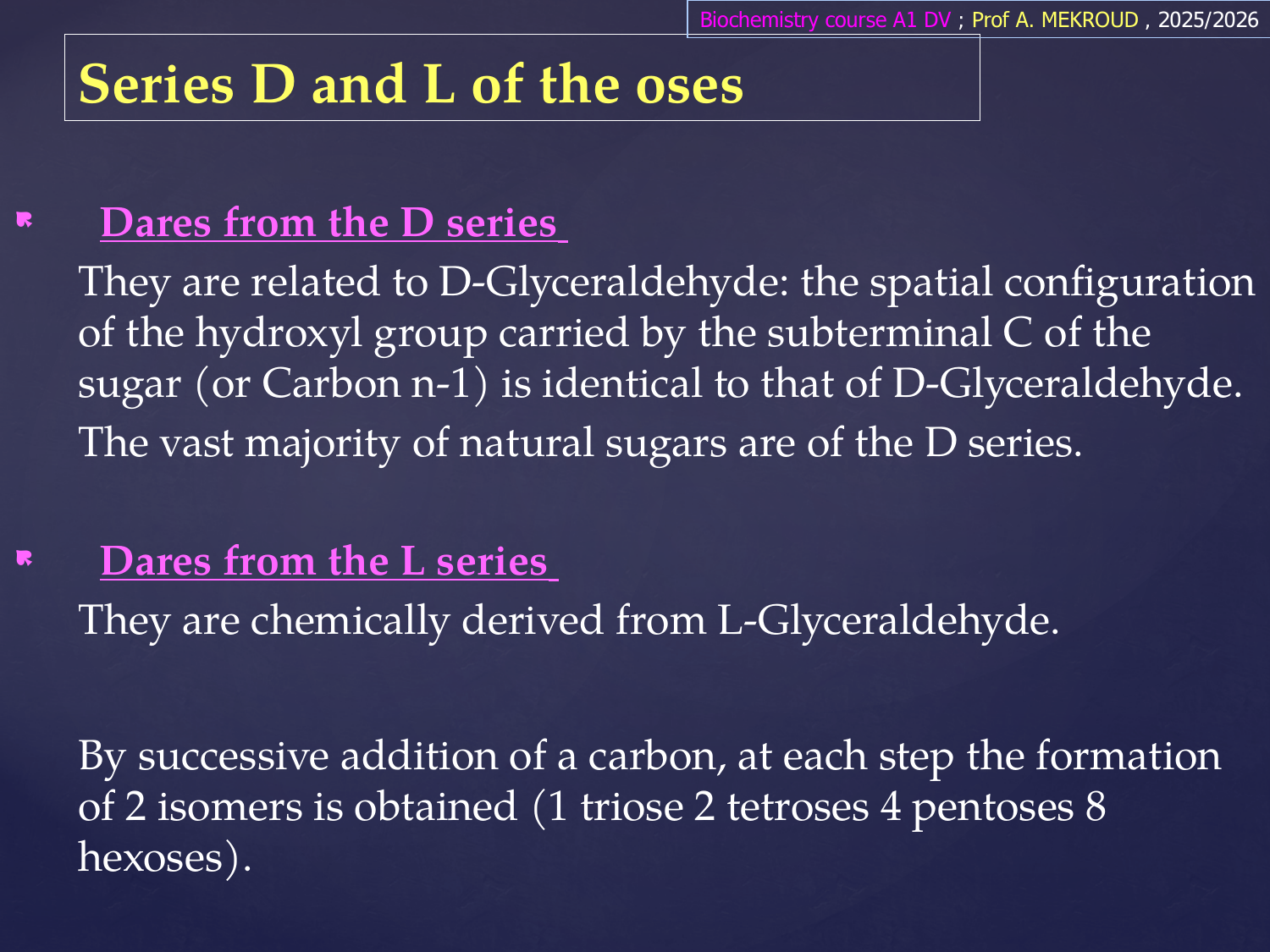

Biochemistry course A1 DV ; Prof A. MEKROUD , 2025/2026
# Series D and L of the oses
Dares from the D series
They are related to D-Glyceraldehyde: the spatial configuration of the hydroxyl group carried by the subterminal C of the sugar (or Carbon n-1) is identical to that of D-Glyceraldehyde.
The vast majority of natural sugars are of the D series.

Dares from the L series
They are chemically derived from L-Glyceraldehyde.

By successive addition of a carbon, at each step the formation of 2 isomers is obtained (1 triose 2 tetroses 4 pentoses 8 hexoses).